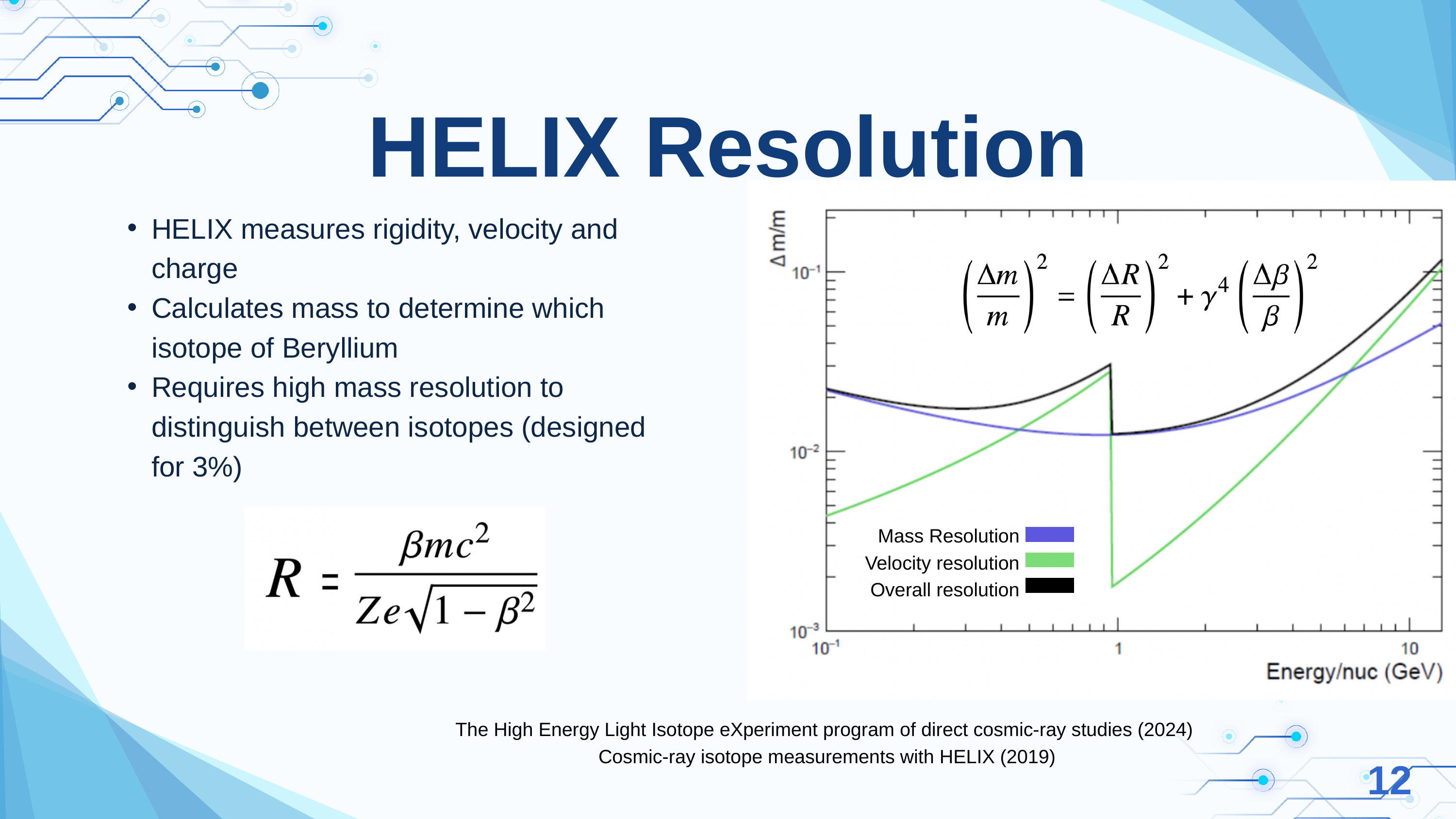

HELIX Resolution

HELIX measures rigidity, velocity and charge
Calculates mass to determine which isotope of Beryllium
Requires high mass resolution to distinguish between isotopes (designed for 3%)

Mass Resolution
Velocity resolution
Overall resolution

The High Energy Light Isotope eXperiment program of direct cosmic-ray studies (2024)
Cosmic-ray isotope measurements with HELIX (2019)

12